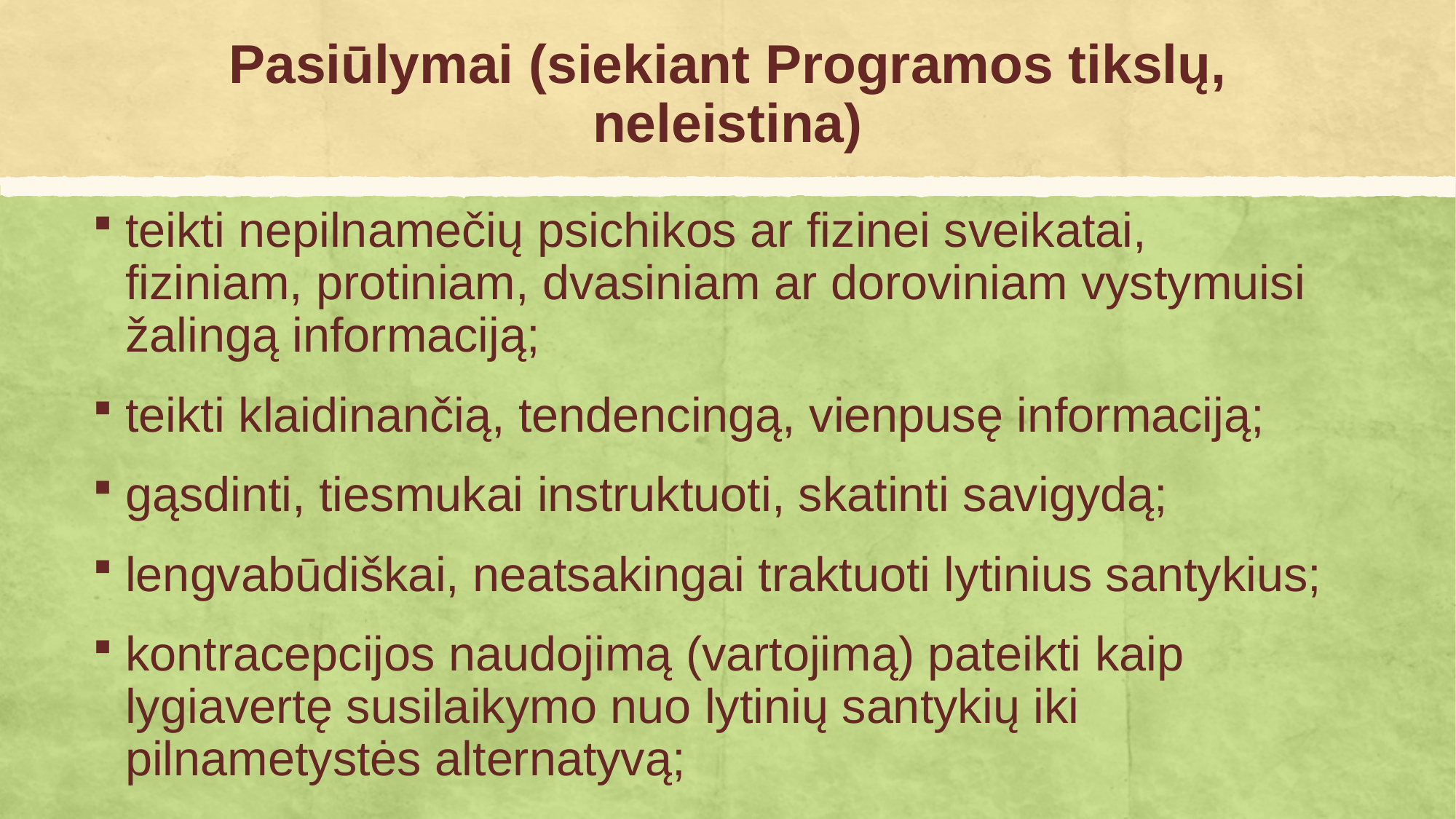

# Pasiūlymai (siekiant Programos tikslų, neleistina)
teikti nepilnamečių psichikos ar fizinei sveikatai, fiziniam, protiniam, dvasiniam ar doroviniam vystymuisi žalingą informaciją;
teikti klaidinančią, tendencingą, vienpusę informaciją;
gąsdinti, tiesmukai instruktuoti, skatinti savigydą;
lengvabūdiškai, neatsakingai traktuoti lytinius santykius;
kontracepcijos naudojimą (vartojimą) pateikti kaip lygiavertę susilaikymo nuo lytinių santykių iki pilnametystės alternatyvą;